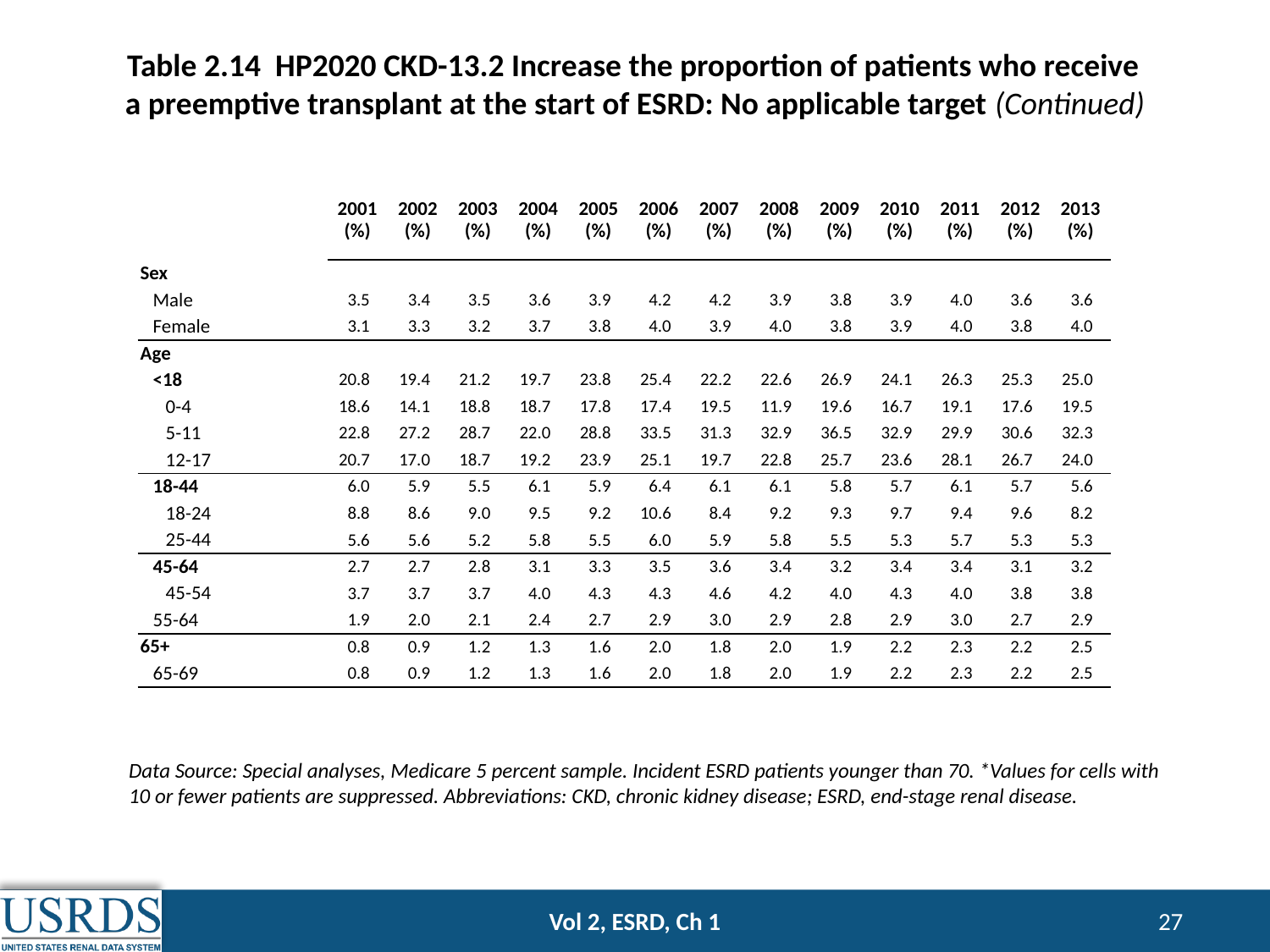

# Table 2.14  HP2020 CKD-13.2 Increase the proportion of patients who receive a preemptive transplant at the start of ESRD: No applicable target (Continued)
|  | 2001 (%) | 2002 (%) | 2003 (%) | 2004 (%) | 2005 (%) | 2006 (%) | 2007 (%) | 2008 (%) | 2009 (%) | 2010 (%) | 2011 (%) | 2012 (%) | 2013 (%) |
| --- | --- | --- | --- | --- | --- | --- | --- | --- | --- | --- | --- | --- | --- |
| Sex |  |  |  |  |  |  |  |  |  |  |  |  |  |
| Male | 3.5 | 3.4 | 3.5 | 3.6 | 3.9 | 4.2 | 4.2 | 3.9 | 3.8 | 3.9 | 4.0 | 3.6 | 3.6 |
| Female | 3.1 | 3.3 | 3.2 | 3.7 | 3.8 | 4.0 | 3.9 | 4.0 | 3.8 | 3.9 | 4.0 | 3.8 | 4.0 |
| Age |  |  |  |  |  |  |  |  |  |  |  |  |  |
| <18 | 20.8 | 19.4 | 21.2 | 19.7 | 23.8 | 25.4 | 22.2 | 22.6 | 26.9 | 24.1 | 26.3 | 25.3 | 25.0 |
| 0-4 | 18.6 | 14.1 | 18.8 | 18.7 | 17.8 | 17.4 | 19.5 | 11.9 | 19.6 | 16.7 | 19.1 | 17.6 | 19.5 |
| 5-11 | 22.8 | 27.2 | 28.7 | 22.0 | 28.8 | 33.5 | 31.3 | 32.9 | 36.5 | 32.9 | 29.9 | 30.6 | 32.3 |
| 12-17 | 20.7 | 17.0 | 18.7 | 19.2 | 23.9 | 25.1 | 19.7 | 22.8 | 25.7 | 23.6 | 28.1 | 26.7 | 24.0 |
| 18-44 | 6.0 | 5.9 | 5.5 | 6.1 | 5.9 | 6.4 | 6.1 | 6.1 | 5.8 | 5.7 | 6.1 | 5.7 | 5.6 |
| 18-24 | 8.8 | 8.6 | 9.0 | 9.5 | 9.2 | 10.6 | 8.4 | 9.2 | 9.3 | 9.7 | 9.4 | 9.6 | 8.2 |
| 25-44 | 5.6 | 5.6 | 5.2 | 5.8 | 5.5 | 6.0 | 5.9 | 5.8 | 5.5 | 5.3 | 5.7 | 5.3 | 5.3 |
| 45-64 | 2.7 | 2.7 | 2.8 | 3.1 | 3.3 | 3.5 | 3.6 | 3.4 | 3.2 | 3.4 | 3.4 | 3.1 | 3.2 |
| 45-54 | 3.7 | 3.7 | 3.7 | 4.0 | 4.3 | 4.3 | 4.6 | 4.2 | 4.0 | 4.3 | 4.0 | 3.8 | 3.8 |
| 55-64 | 1.9 | 2.0 | 2.1 | 2.4 | 2.7 | 2.9 | 3.0 | 2.9 | 2.8 | 2.9 | 3.0 | 2.7 | 2.9 |
| 65+ | 0.8 | 0.9 | 1.2 | 1.3 | 1.6 | 2.0 | 1.8 | 2.0 | 1.9 | 2.2 | 2.3 | 2.2 | 2.5 |
| 65-69 | 0.8 | 0.9 | 1.2 | 1.3 | 1.6 | 2.0 | 1.8 | 2.0 | 1.9 | 2.2 | 2.3 | 2.2 | 2.5 |
Data Source: Special analyses, Medicare 5 percent sample. Incident ESRD patients younger than 70. *Values for cells with 10 or fewer patients are suppressed. Abbreviations: CKD, chronic kidney disease; ESRD, end-stage renal disease.
Vol 2, ESRD, Ch 1
27